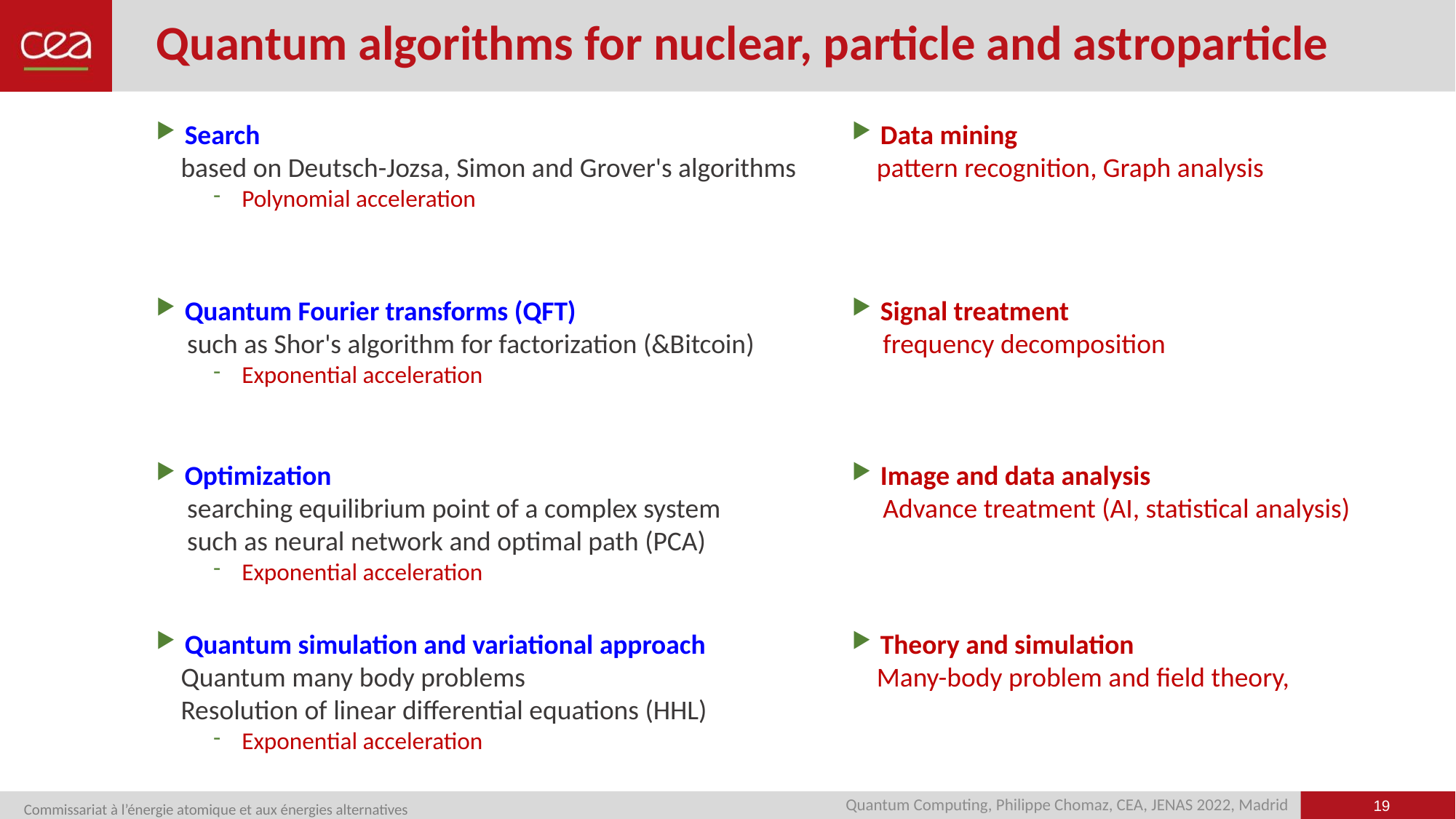

# Quantum algorithms for nuclear, particle and astroparticle
Search
    based on Deutsch-Jozsa, Simon and Grover's algorithms
Polynomial acceleration
Data mining
    pattern recognition, Graph analysis
Quantum Fourier transforms (QFT)
     such as Shor's algorithm for factorization (&Bitcoin)
Exponential acceleration
Signal treatment
     frequency decomposition
Optimization
     searching equilibrium point of a complex system
     such as neural network and optimal path (PCA)
Exponential acceleration
Image and data analysis
     Advance treatment (AI, statistical analysis)
Quantum simulation and variational approach
    Quantum many body problems
    Resolution of linear differential equations (HHL)
Exponential acceleration
Theory and simulation
    Many-body problem and field theory,
19